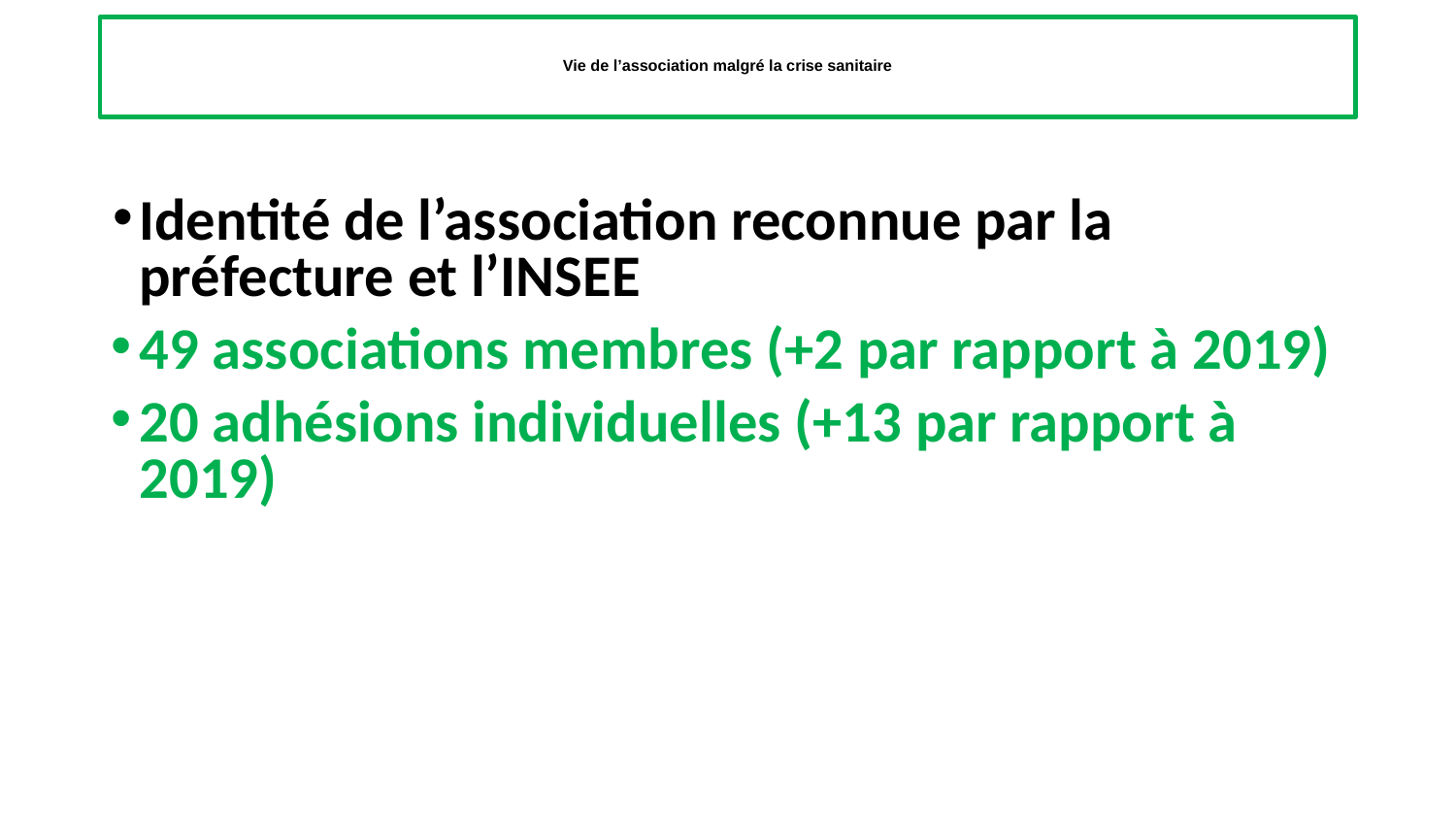

# Vie de l’association malgré la crise sanitaire
Identité de l’association reconnue par la préfecture et l’INSEE
49 associations membres (+2 par rapport à 2019)
20 adhésions individuelles (+13 par rapport à 2019)